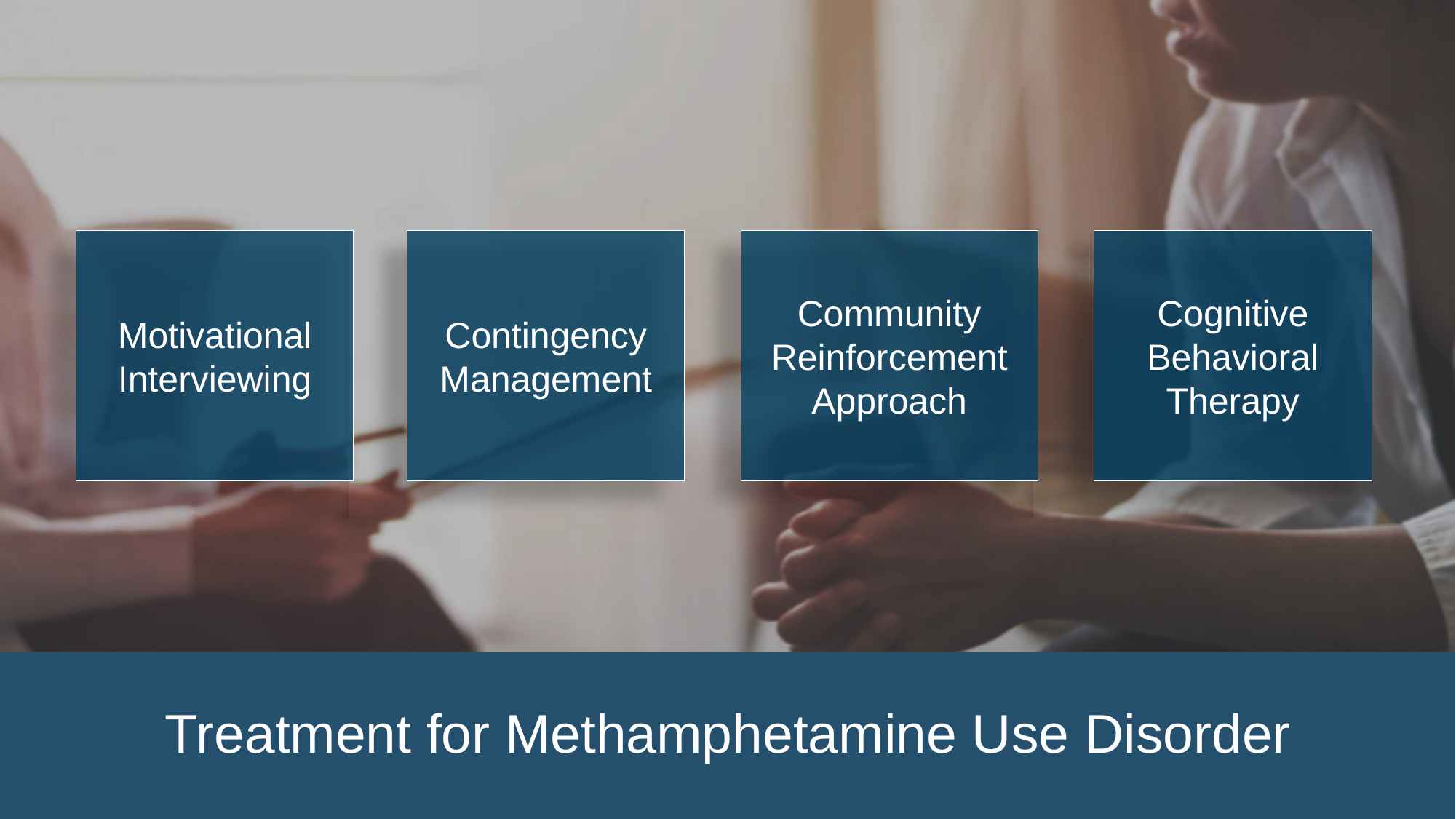

Motivational Interviewing
Contingency Management
Community Reinforcement Approach
Cognitive Behavioral Therapy
Treatment for Methamphetamine Use Disorder